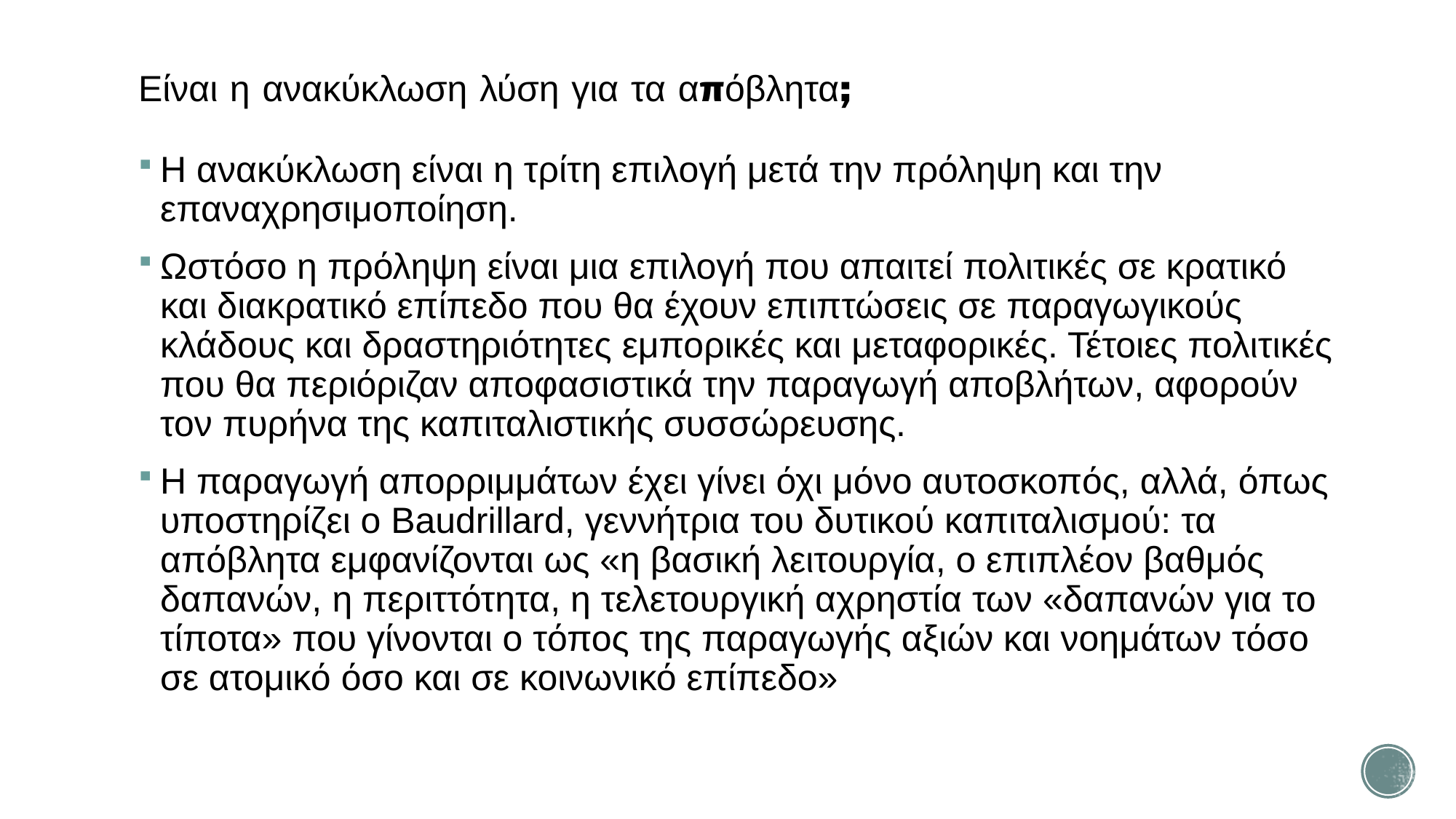

# Είναι η ανακύκλωση λύση για τα απόβλητα;
Η ανακύκλωση είναι η τρίτη επιλογή μετά την πρόληψη και την επαναχρησιμοποίηση.
Ωστόσο η πρόληψη είναι μια επιλογή που απαιτεί πολιτικές σε κρατικό και διακρατικό επίπεδο που θα έχουν επιπτώσεις σε παραγωγικούς κλάδους και δραστηριότητες εμπορικές και μεταφορικές. Τέτοιες πολιτικές που θα περιόριζαν αποφασιστικά την παραγωγή αποβλήτων, αφορούν τον πυρήνα της καπιταλιστικής συσσώρευσης.
Η παραγωγή απορριμμάτων έχει γίνει όχι μόνο αυτοσκοπός, αλλά, όπως υποστηρίζει ο Baudrillard, γεννήτρια του δυτικού καπιταλισμού: τα απόβλητα εμφανίζονται ως «η βασική λειτουργία, ο επιπλέον βαθμός δαπανών, η περιττότητα, η τελετουργική αχρηστία των «δαπανών για το τίποτα» που γίνονται ο τόπος της παραγωγής αξιών και νοημάτων τόσο σε ατομικό όσο και σε κοινωνικό επίπεδο»